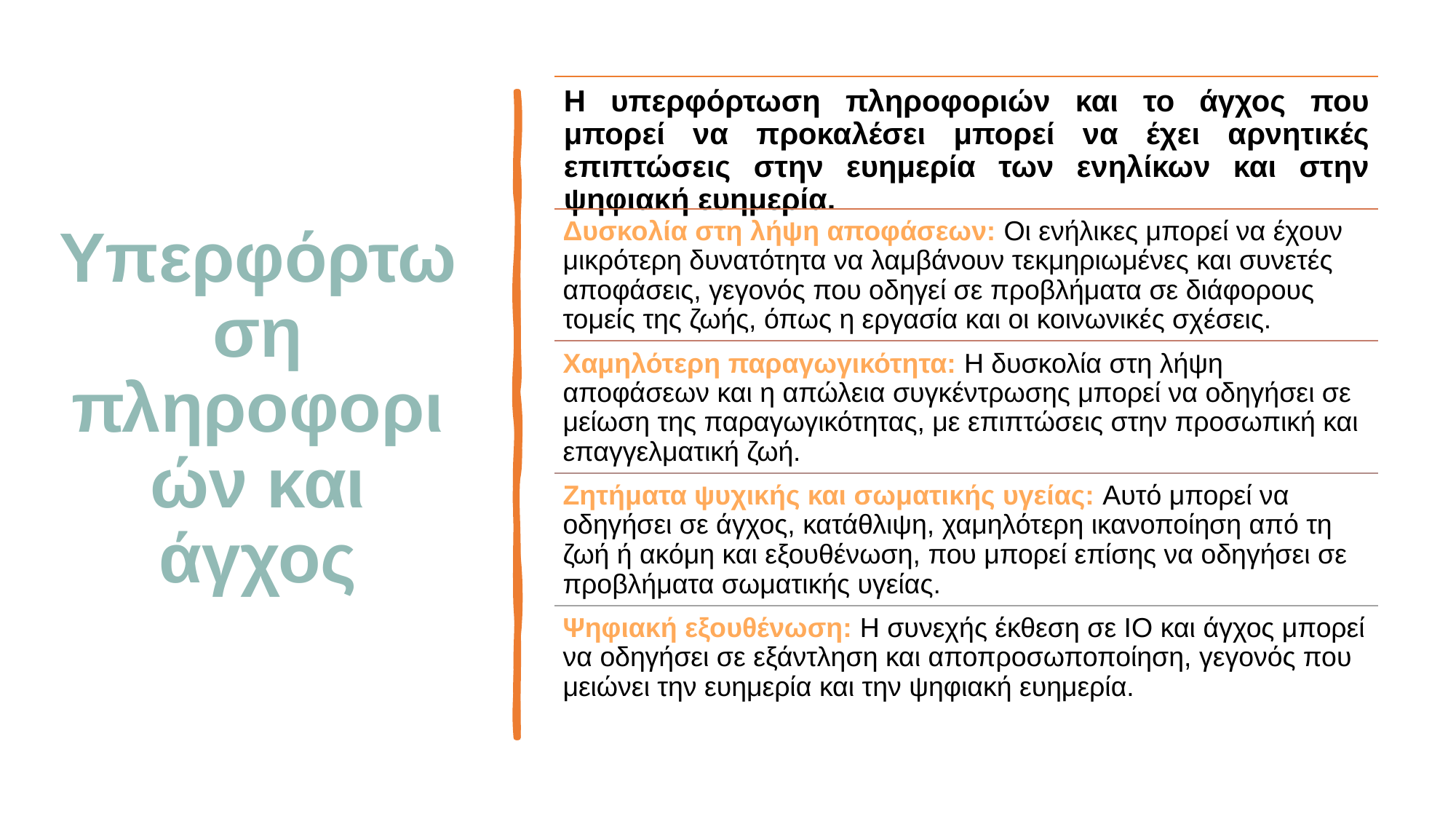

# Υπερφόρτωση πληροφοριών και άγχος

Η υπερφόρτωση πληροφοριών και το άγχος που μπορεί να προκαλέσει μπορεί να έχει αρνητικές επιπτώσεις στην ευημερία των ενηλίκων και στην ψηφιακή ευημερία.

Δυσκολία στη λήψη αποφάσεων: Οι ενήλικες μπορεί να έχουν μικρότερη δυνατότητα να λαμβάνουν τεκμηριωμένες και συνετές αποφάσεις, γεγονός που οδηγεί σε προβλήματα σε διάφορους τομείς της ζωής, όπως η εργασία και οι κοινωνικές σχέσεις.

Χαμηλότερη παραγωγικότητα: Η δυσκολία στη λήψη αποφάσεων και η απώλεια συγκέντρωσης μπορεί να οδηγήσει σε μείωση της παραγωγικότητας, με επιπτώσεις στην προσωπική και επαγγελματική ζωή.

Ζητήματα ψυχικής και σωματικής υγείας: Αυτό μπορεί να οδηγήσει σε άγχος, κατάθλιψη, χαμηλότερη ικανοποίηση από τη ζωή ή ακόμη και εξουθένωση, που μπορεί επίσης να οδηγήσει σε προβλήματα σωματικής υγείας.

Ψηφιακή εξουθένωση: Η συνεχής έκθεση σε ΙΟ και άγχος μπορεί να οδηγήσει σε εξάντληση και αποπροσωποποίηση, γεγονός που μειώνει την ευημερία και την ψηφιακή ευημερία.